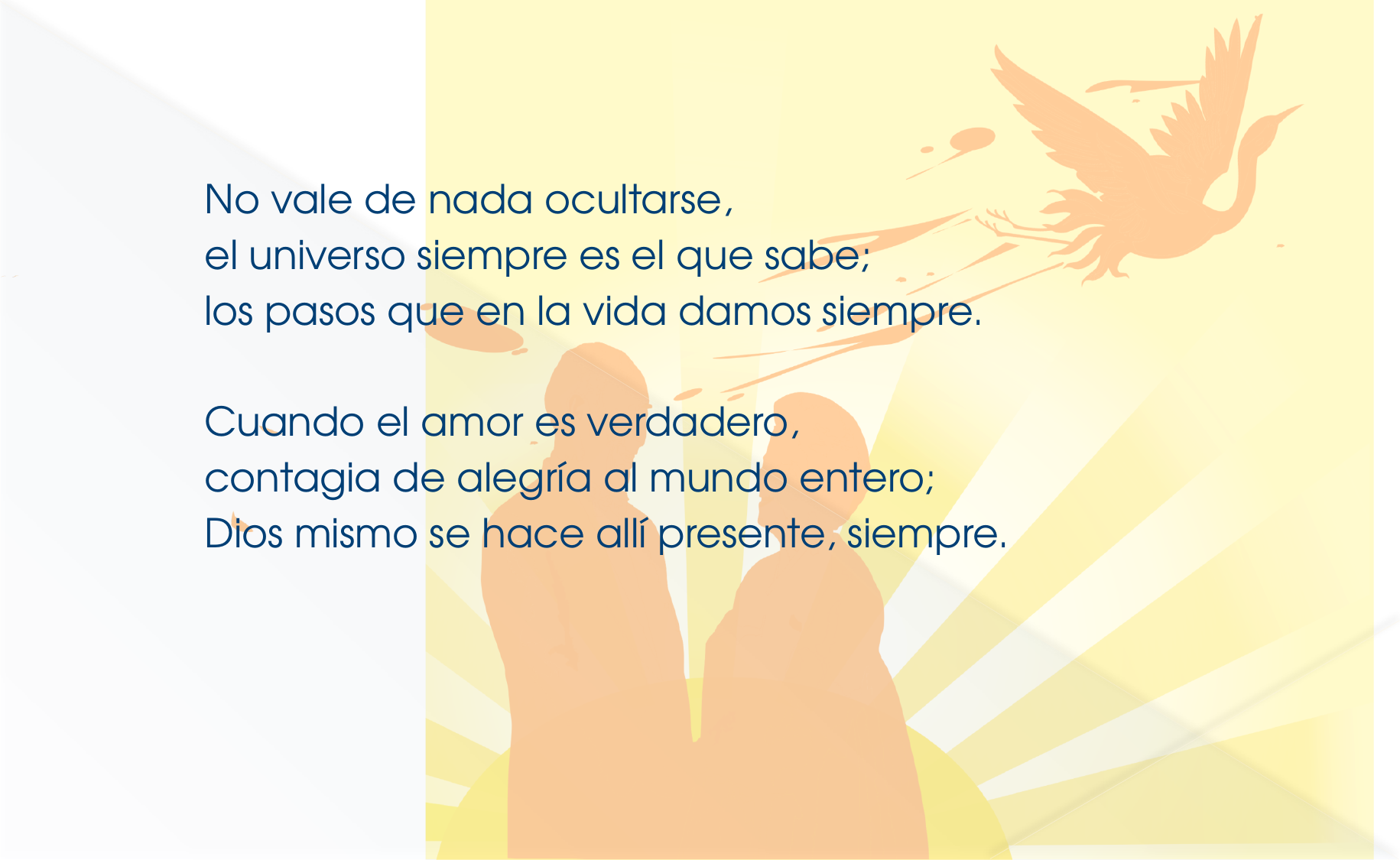

#
No vale de nada ocultarse,
el universo siempre es el que sabe;
los pasos que en la vida damos siempre.

Cuando el amor es verdadero,
contagia de alegría al mundo entero;
Dios mismo se hace allí presente, siempre.